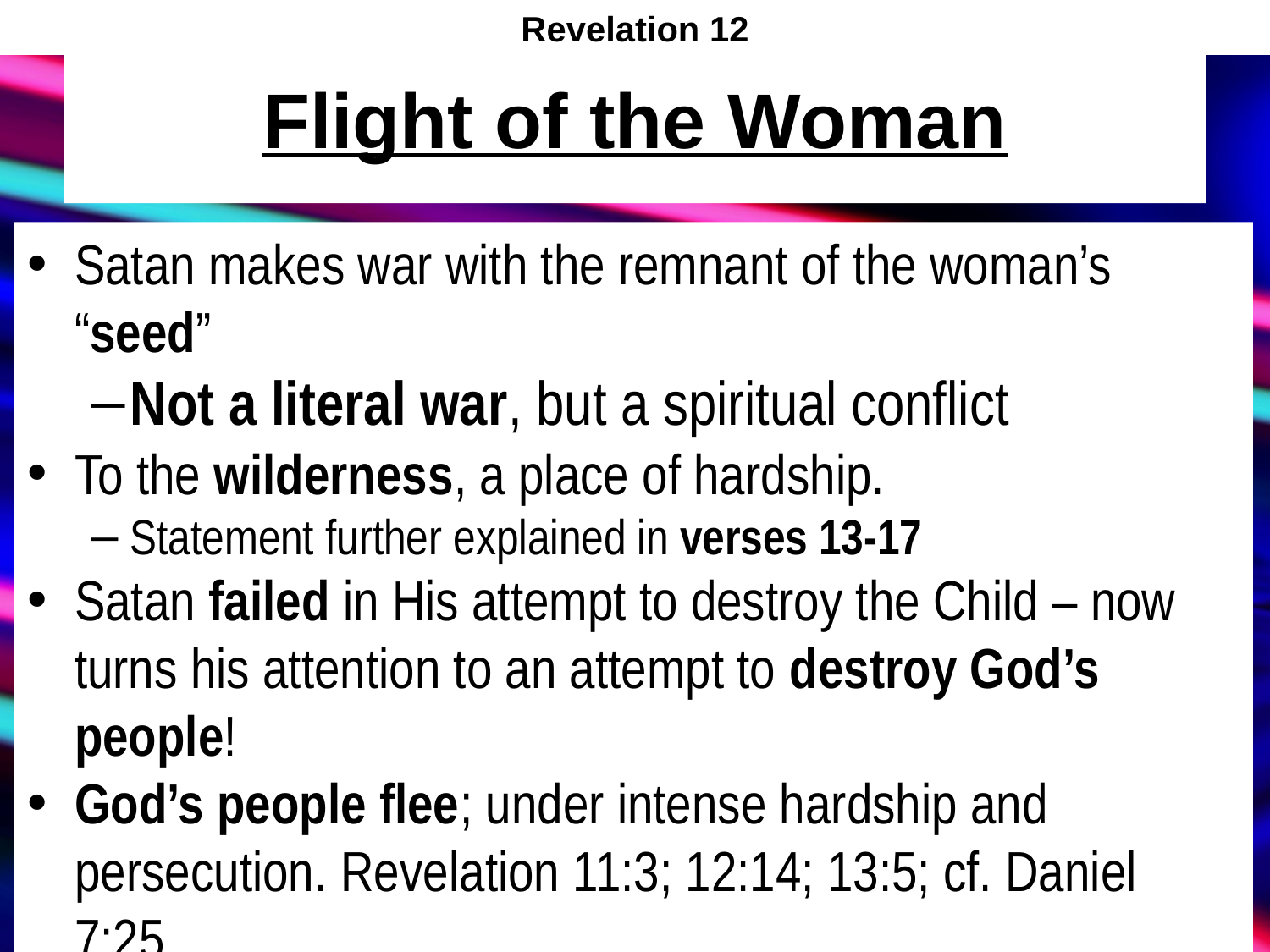

Revelation 12
# Flight of the Woman
Satan makes war with the remnant of the woman’s “seed”
Not a literal war, but a spiritual conflict
To the wilderness, a place of hardship.
Statement further explained in verses 13-17
Satan failed in His attempt to destroy the Child – now turns his attention to an attempt to destroy God’s people!
God’s people flee; under intense hardship and persecution. Revelation 11:3; 12:14; 13:5; cf. Daniel 7:25